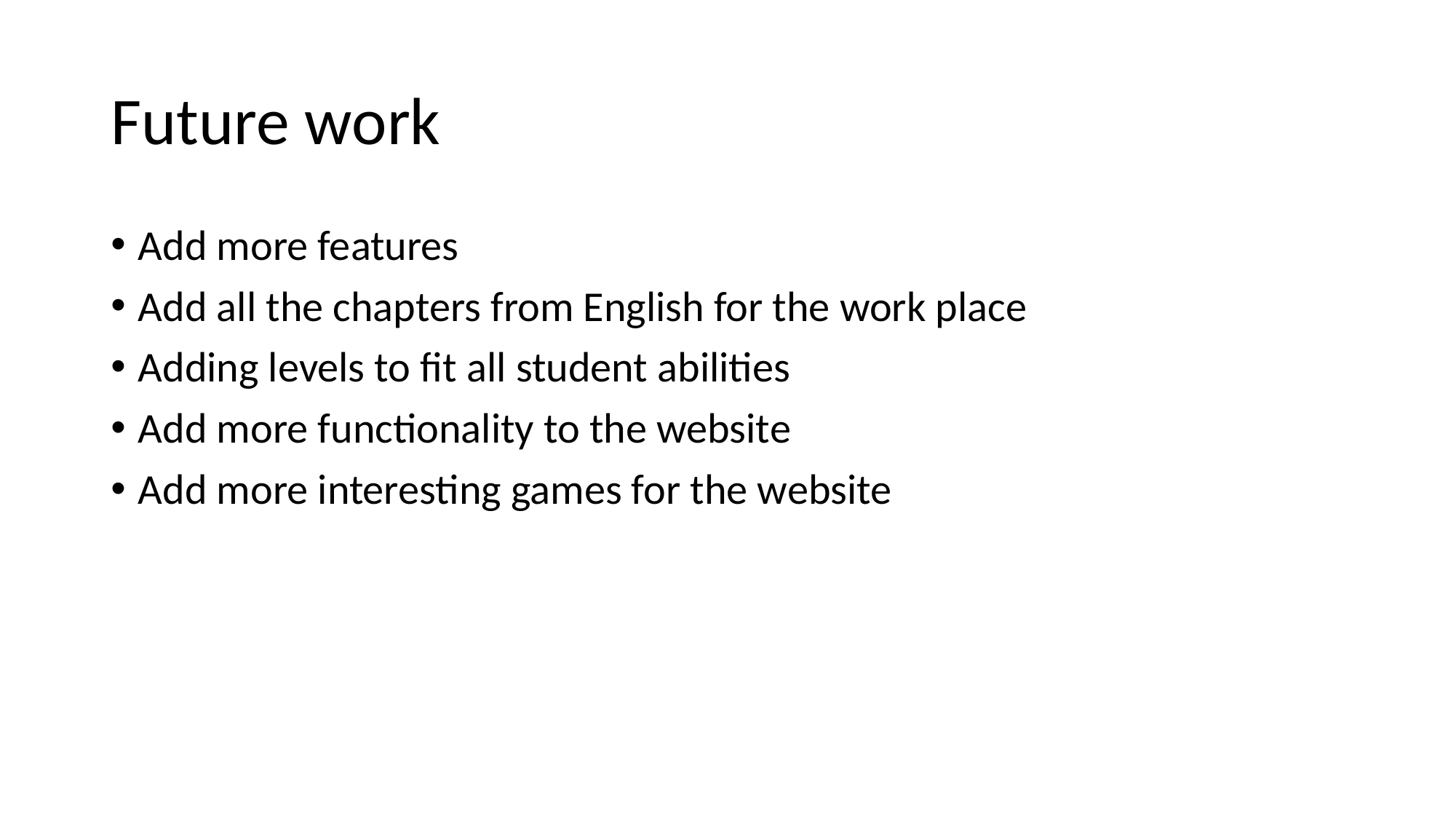

# Future work
Add more features
Add all the chapters from English for the work place
Adding levels to fit all student abilities
Add more functionality to the website
Add more interesting games for the website